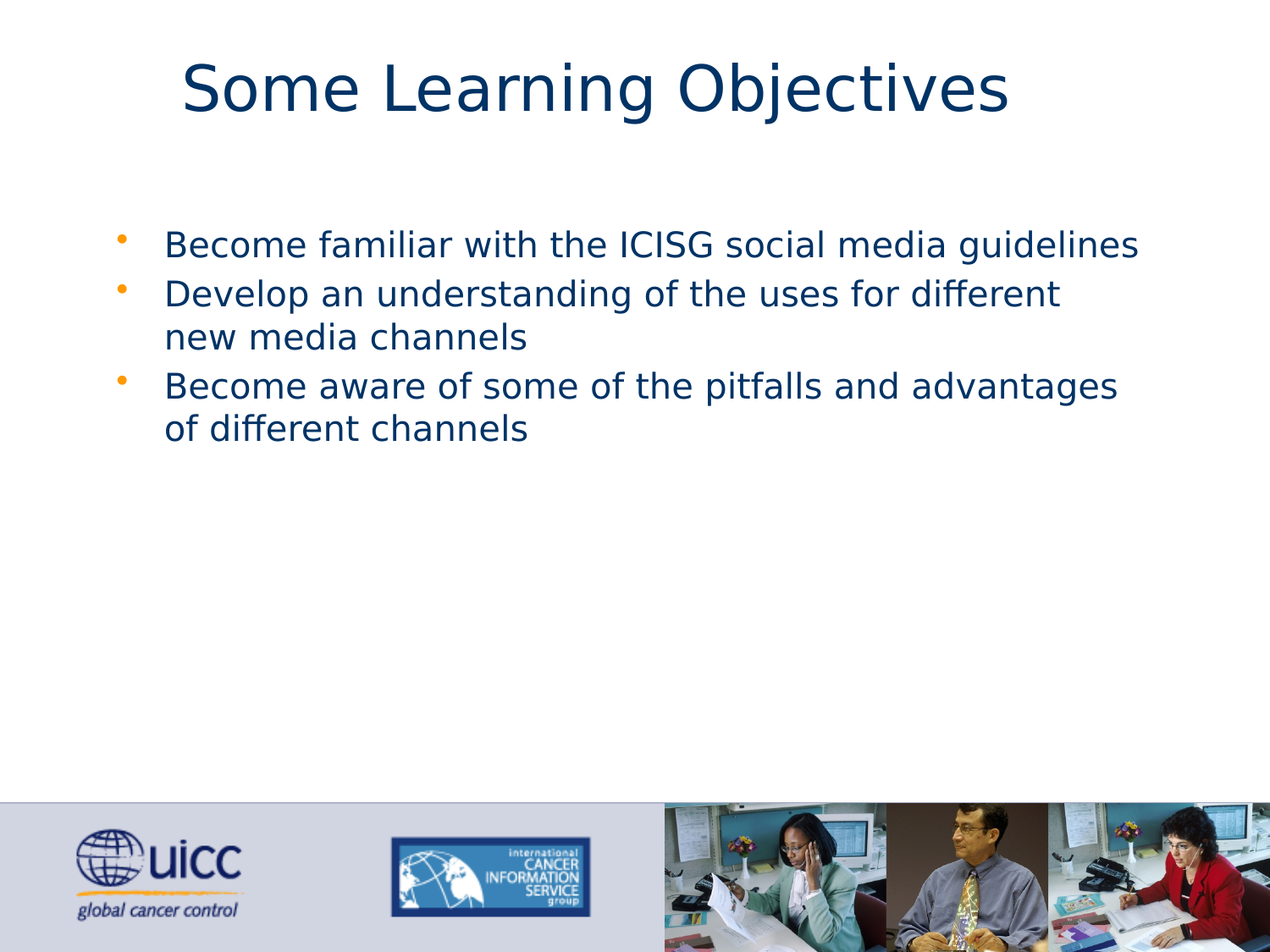

# Some Learning Objectives
Become familiar with the ICISG social media guidelines
Develop an understanding of the uses for different new media channels
Become aware of some of the pitfalls and advantages of different channels